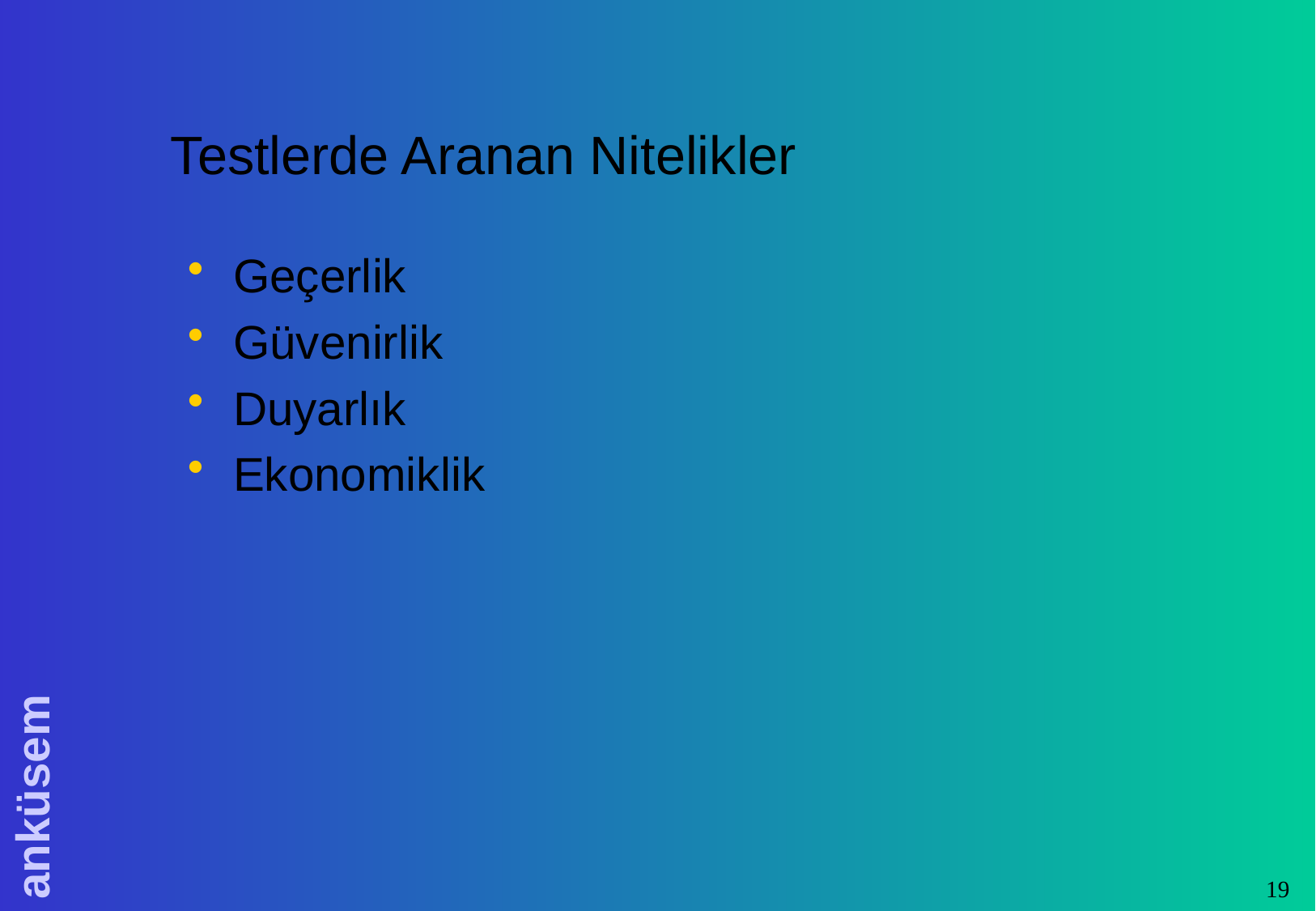

Testlerde Aranan Nitelikler
Geçerlik
Güvenirlik
Duyarlık
Ekonomiklik

19